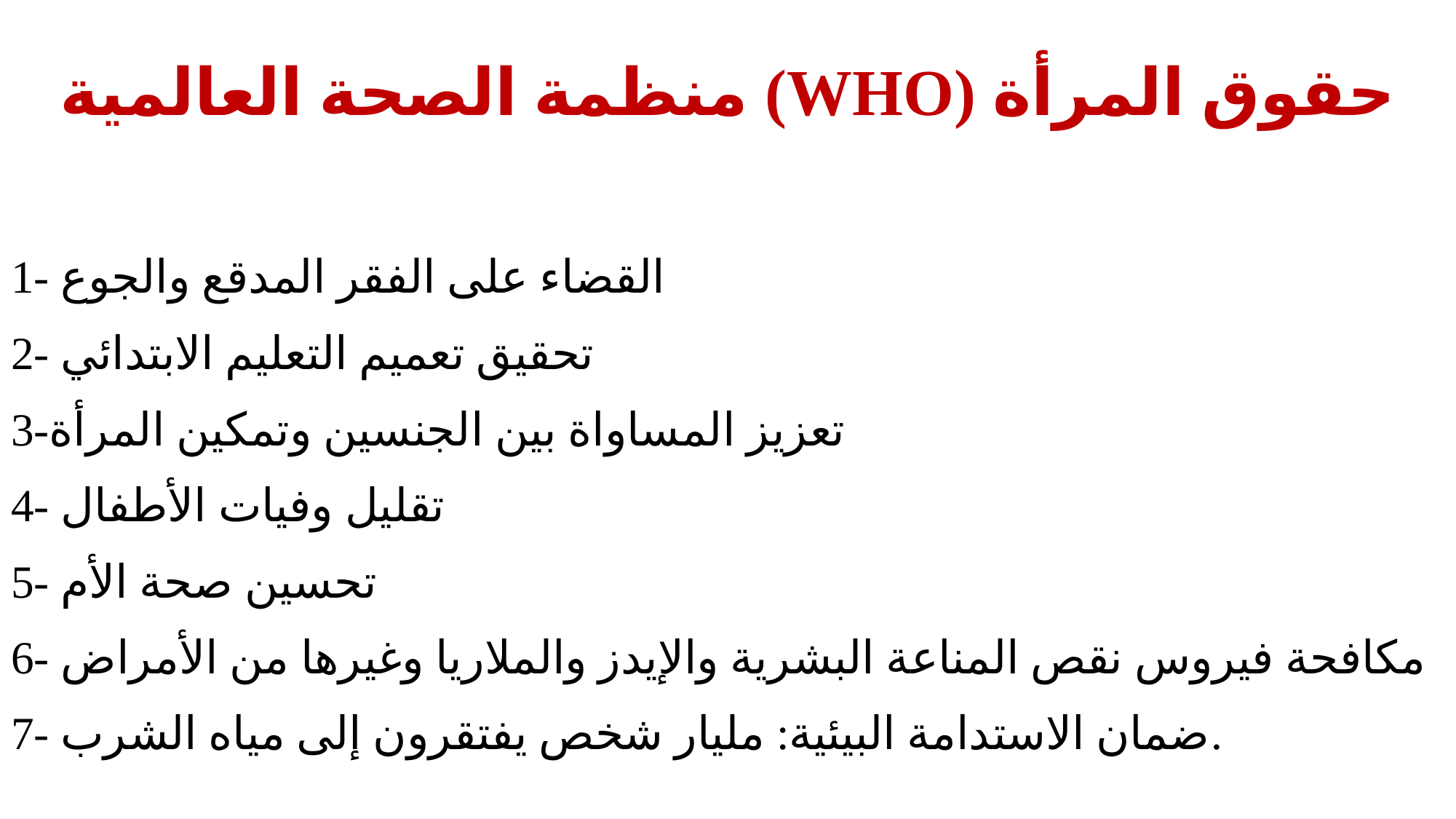

# منظمة الصحة العالمية (WHO) حقوق المرأة
1- القضاء على الفقر المدقع والجوع
2- تحقيق تعميم التعليم الابتدائي
3-تعزيز المساواة بين الجنسين وتمكين المرأة
4- تقليل وفيات الأطفال
5- تحسين صحة الأم
6- مكافحة فيروس نقص المناعة البشرية والإيدز والملاريا وغيرها من الأمراض
7- ضمان الاستدامة البيئية: مليار شخص يفتقرون إلى مياه الشرب.